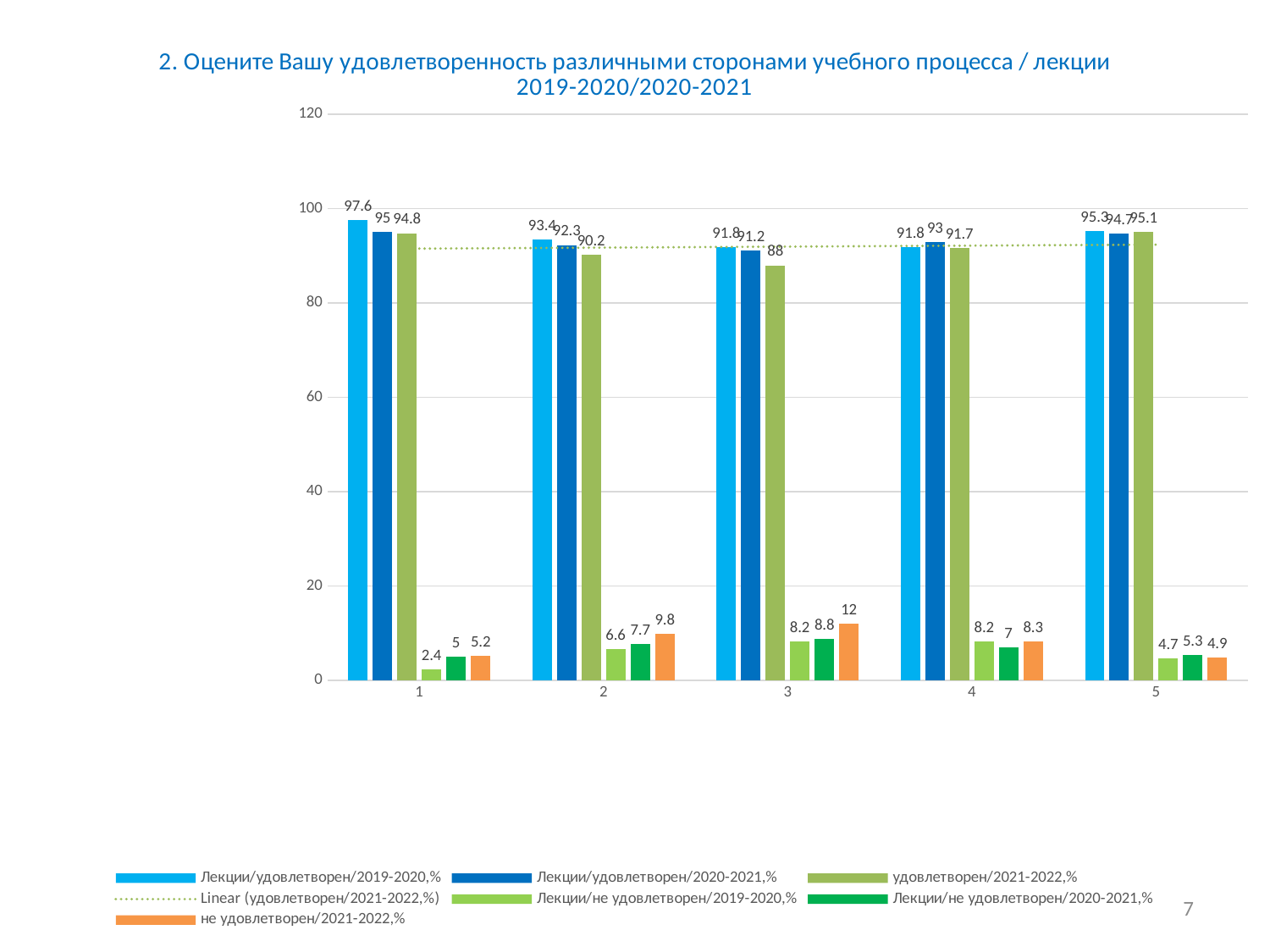

### Chart: 2. Оцените Вашу удовлетворенность различными сторонами учебного процесса / лекции
2019-2020/2020-2021

| Category | Лекции/удовлетворен/2019-2020,% | Лекции/удовлетворен/2020-2021,% | удовлетворен/2021-2022,% | Лекции/не удовлетворен/2019-2020,% | Лекции/не удовлетворен/2020-2021,% | не удовлетворен/2021-2022,% |
|---|---|---|---|---|---|---|
7